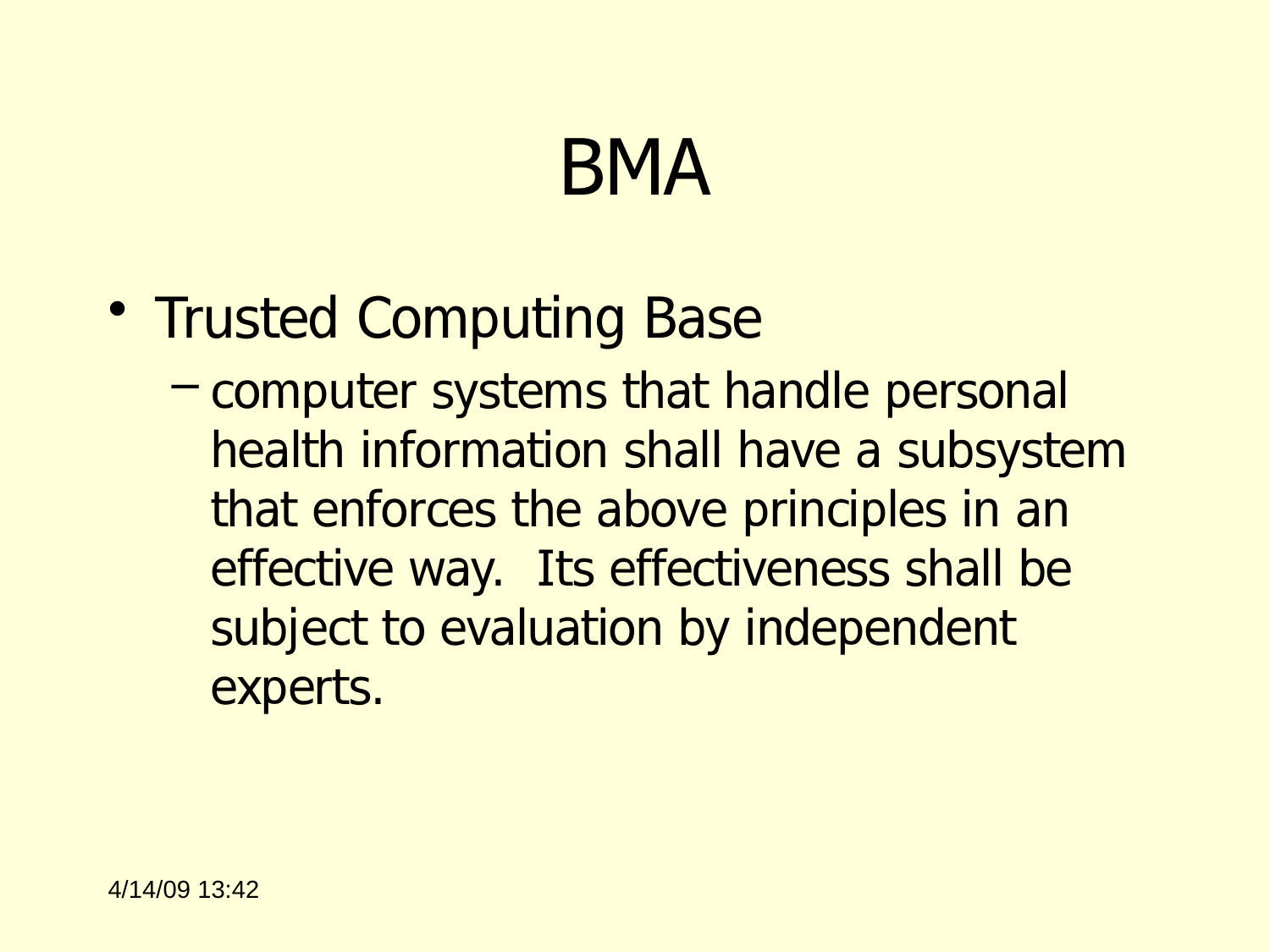

# BMA
Trusted Computing Base
computer systems that handle personal health information shall have a subsystem that enforces the above principles in an effective way.  Its effectiveness shall be subject to evaluation by independent experts.
4/14/09 13:42